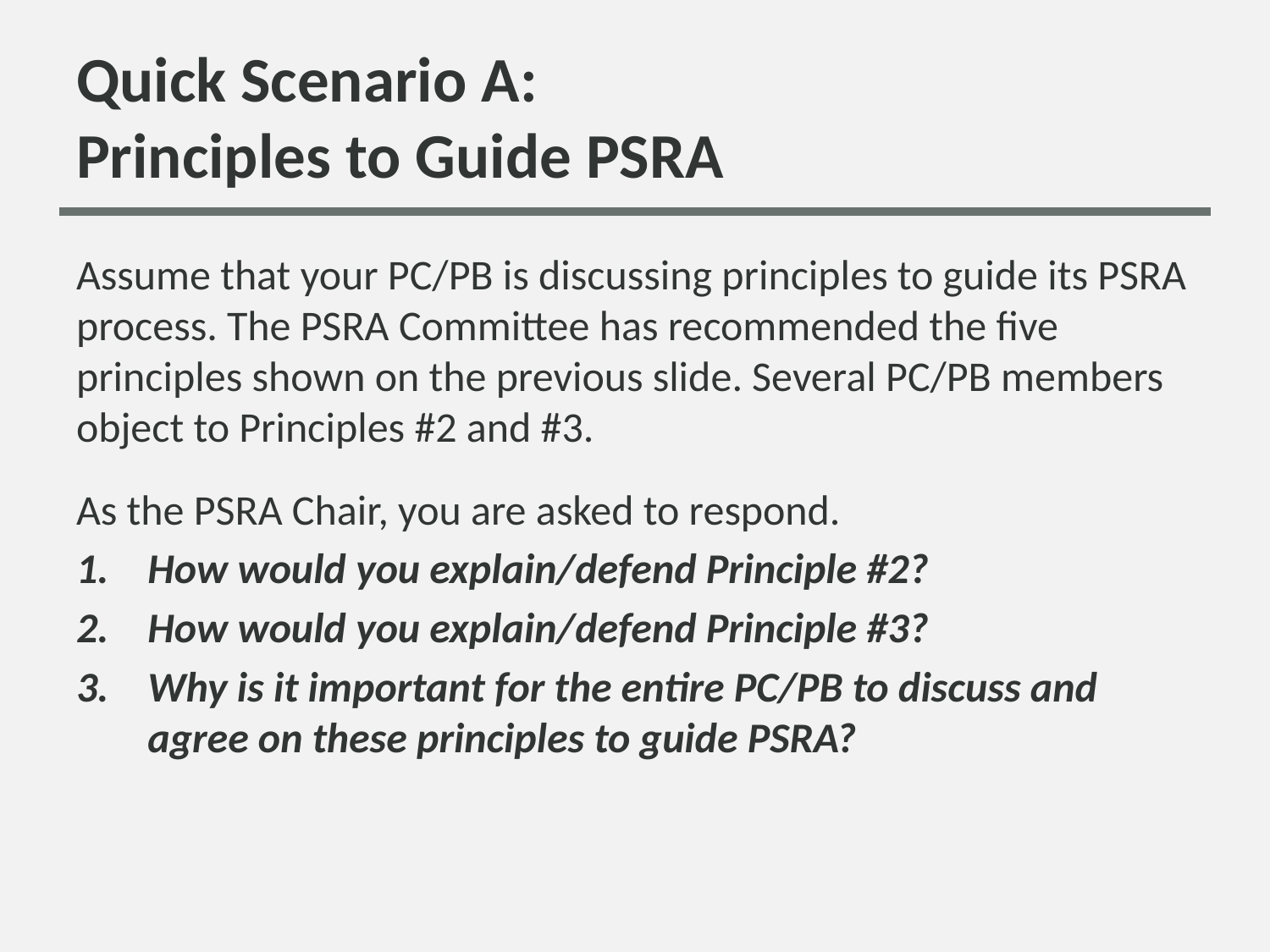

# Quick Scenario A: Principles to Guide PSRA
Assume that your PC/PB is discussing principles to guide its PSRA process. The PSRA Committee has recommended the five principles shown on the previous slide. Several PC/PB members object to Principles #2 and #3.
As the PSRA Chair, you are asked to respond.
How would you explain/defend Principle #2?
How would you explain/defend Principle #3?
Why is it important for the entire PC/PB to discuss and agree on these principles to guide PSRA?